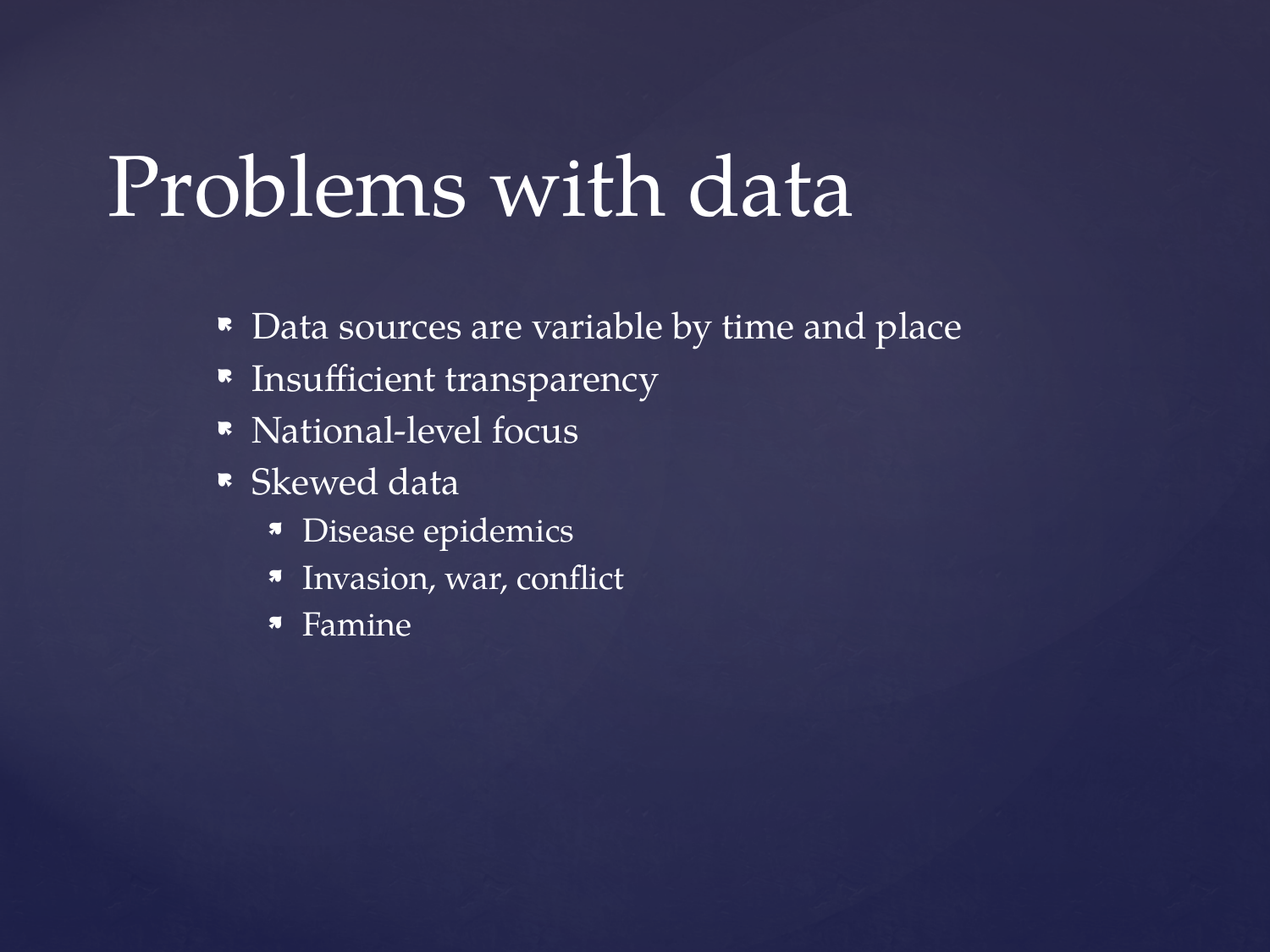

# Problems with data
Data sources are variable by time and place
Insufficient transparency
National-level focus
Skewed data
Disease epidemics
Invasion, war, conflict
Famine